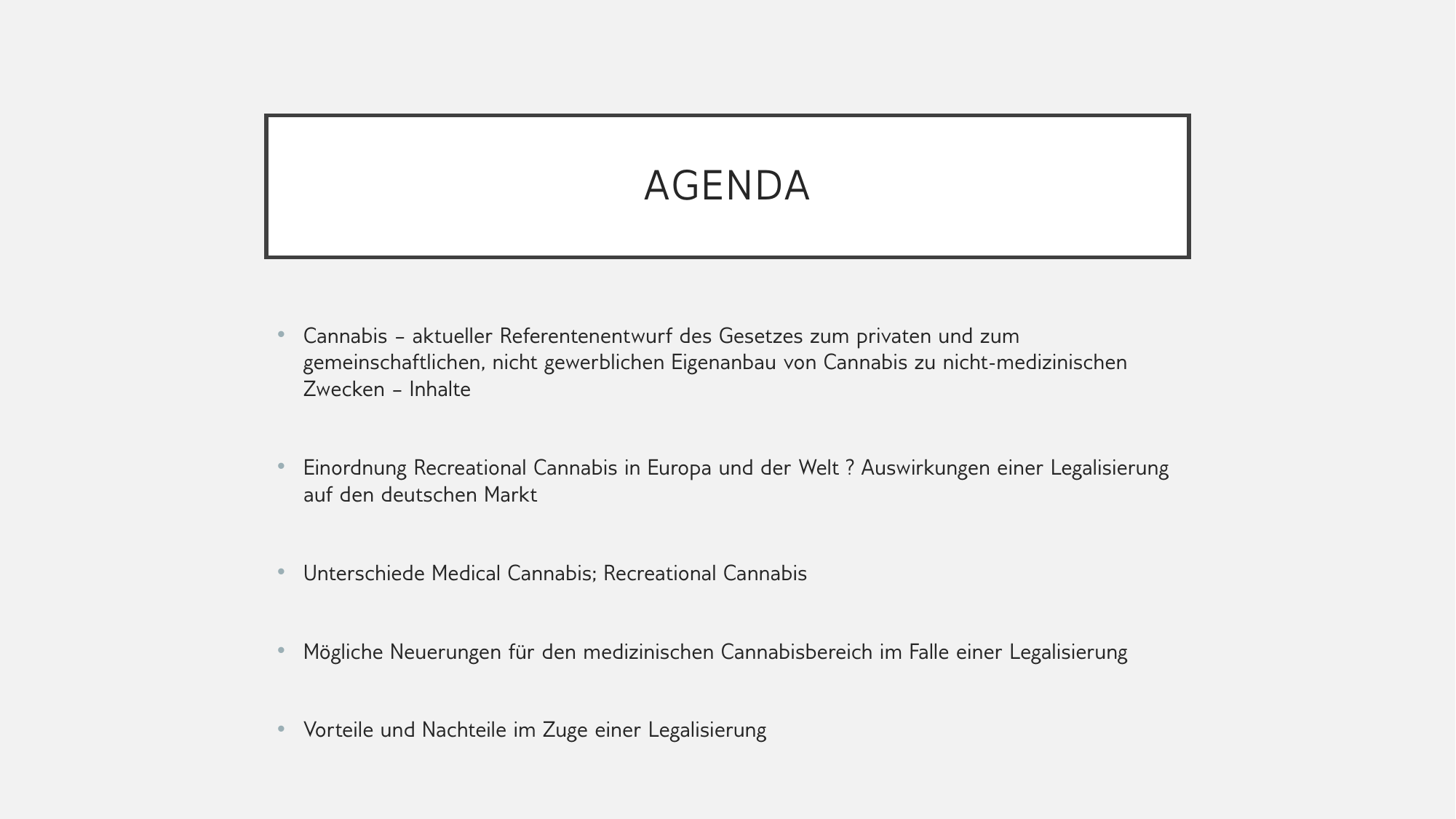

# Agenda
Cannabis – aktueller Referentenentwurf des Gesetzes zum privaten und zum gemeinschaftlichen, nicht gewerblichen Eigenanbau von Cannabis zu nicht-medizinischen Zwecken – Inhalte

Einordnung Recreational Cannabis in Europa und der Welt ? Auswirkungen einer Legalisierung auf den deutschen Markt

Unterschiede Medical Cannabis; Recreational Cannabis

Mögliche Neuerungen für den medizinischen Cannabisbereich im Falle einer Legalisierung

Vorteile und Nachteile im Zuge einer Legalisierung